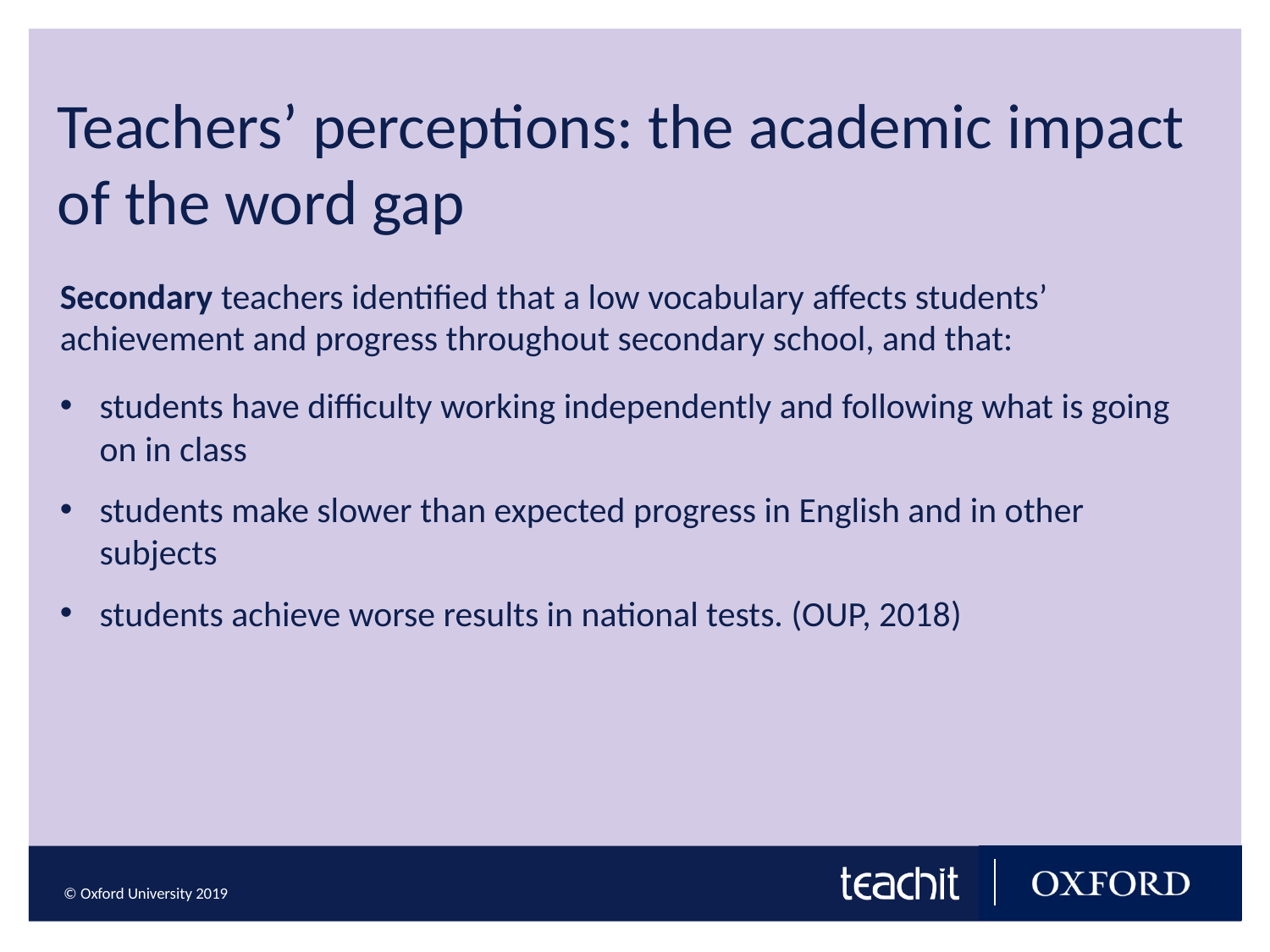

Teachers’ perceptions: the academic impact of the word gap
Secondary teachers identified that a low vocabulary affects students’ achievement and progress throughout secondary school, and that:

students have difficulty working independently and following what is going on in class

students make slower than expected progress in English and in other subjects

students achieve worse results in national tests. (OUP, 2018)